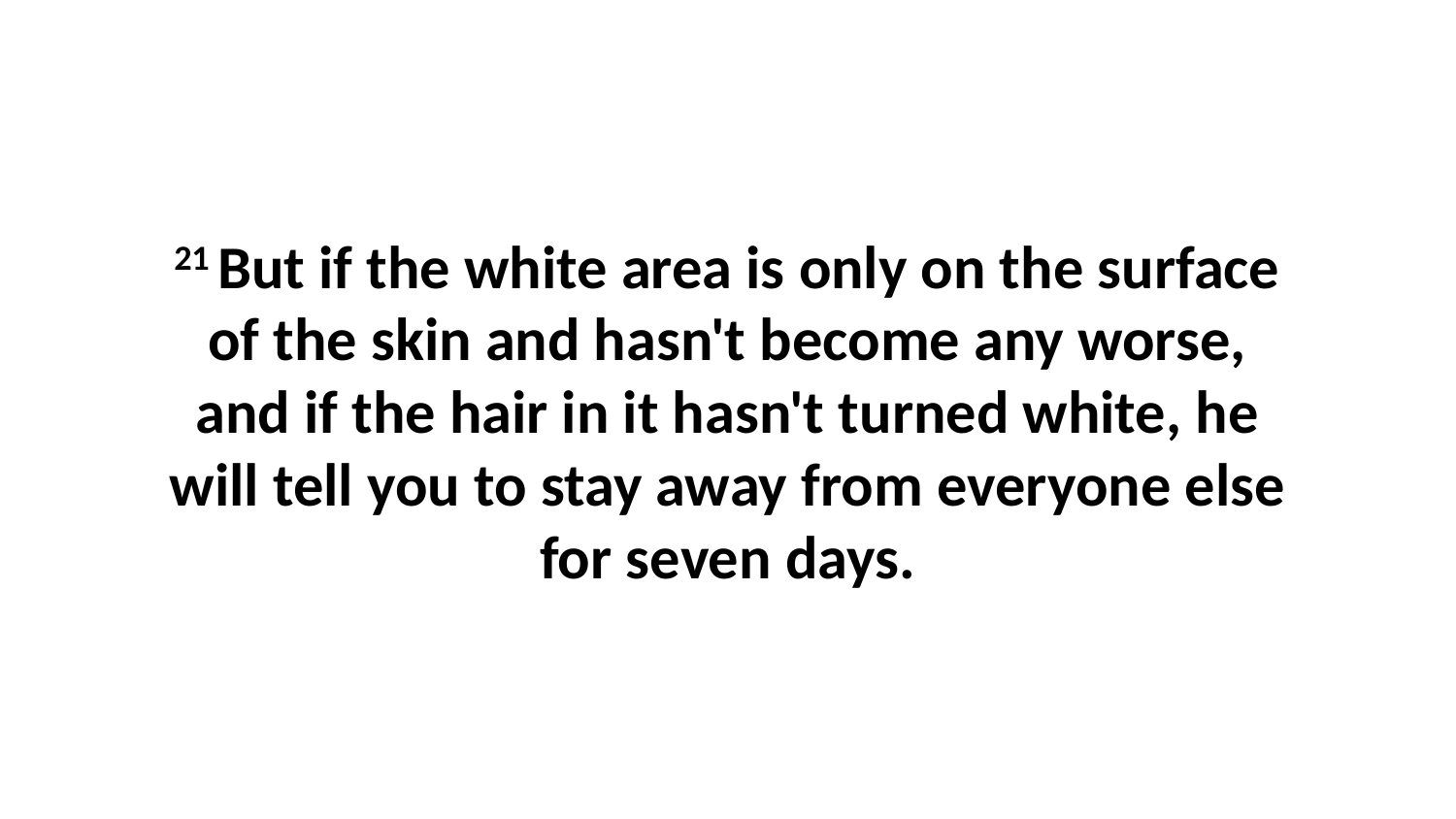

21 But if the white area is only on the surface of the skin and hasn't become any worse, and if the hair in it hasn't turned white, he will tell you to stay away from everyone else for seven days.